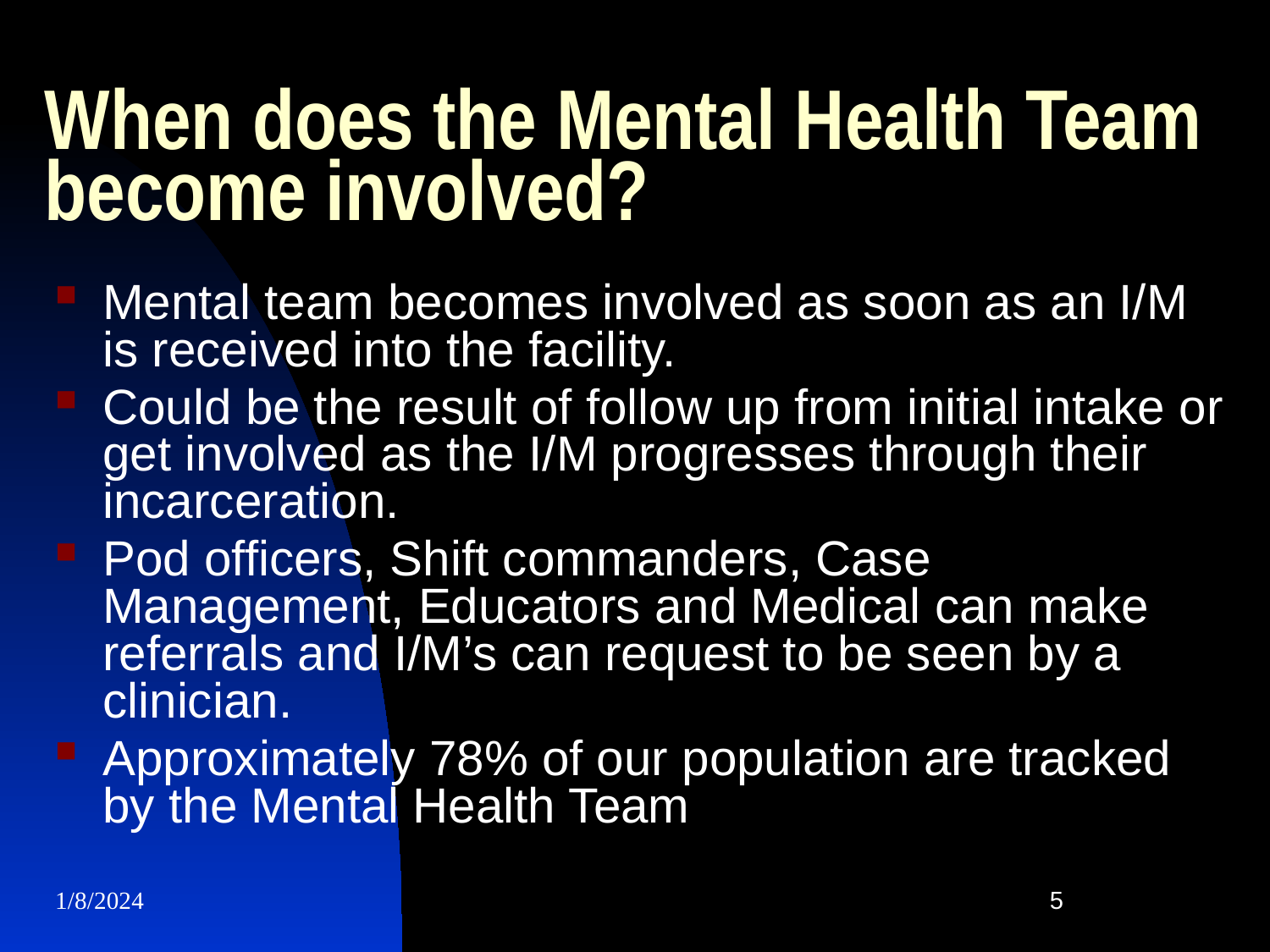

# When does the Mental Health Team become involved?
Mental team becomes involved as soon as an I/M is received into the facility.
Could be the result of follow up from initial intake or get involved as the I/M progresses through their incarceration.
Pod officers, Shift commanders, Case Management, Educators and Medical can make referrals and I/M’s can request to be seen by a clinician.
Approximately 78% of our population are tracked by the Mental Health Team

1/8/2024
5